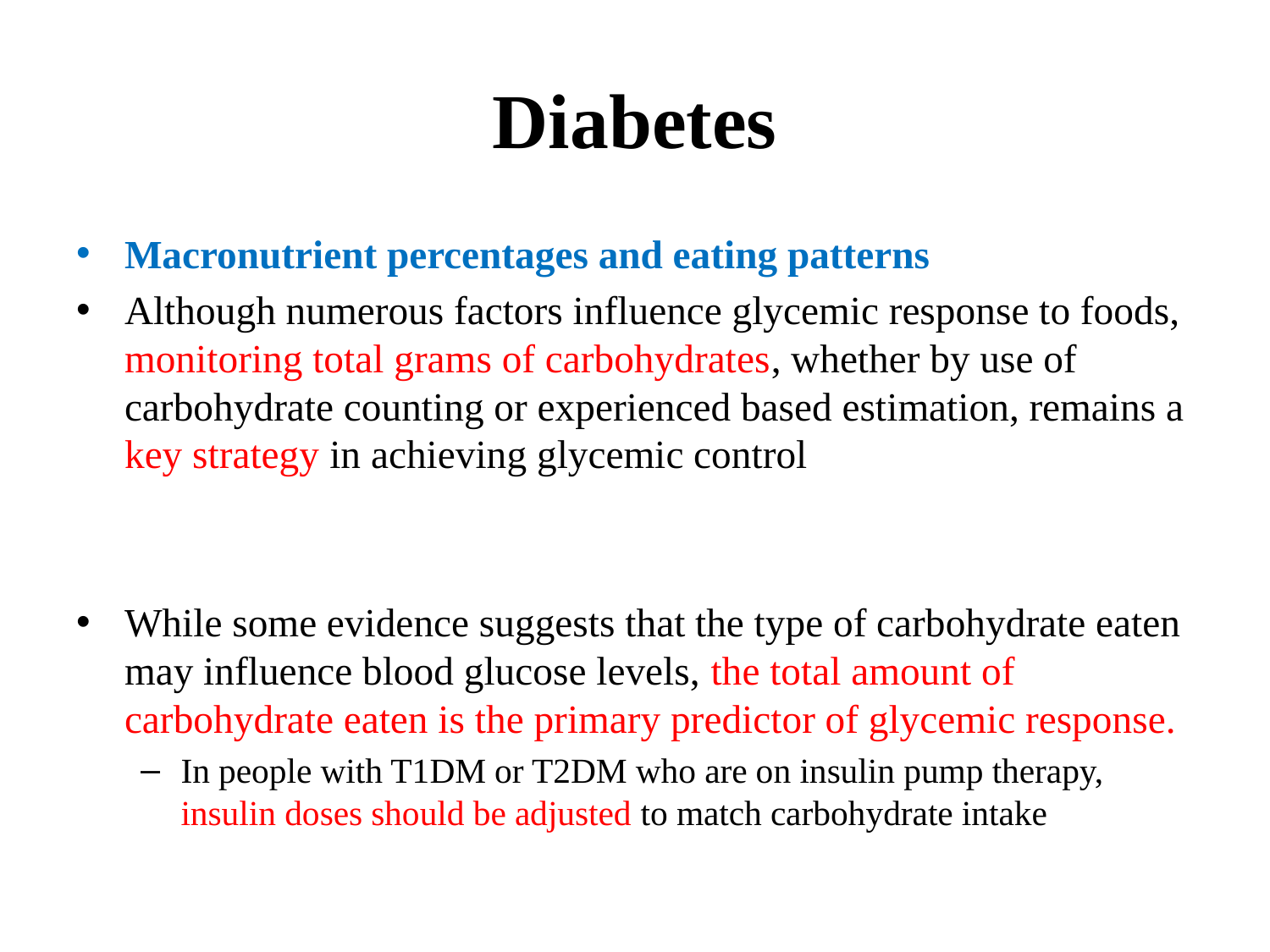

# Diabetes
Macronutrient percentages and eating patterns
Although numerous factors influence glycemic response to foods, monitoring total grams of carbohydrates, whether by use of carbohydrate counting or experienced based estimation, remains a key strategy in achieving glycemic control

While some evidence suggests that the type of carbohydrate eaten may influence blood glucose levels, the total amount of carbohydrate eaten is the primary predictor of glycemic response.
In people with T1DM or T2DM who are on insulin pump therapy, insulin doses should be adjusted to match carbohydrate intake